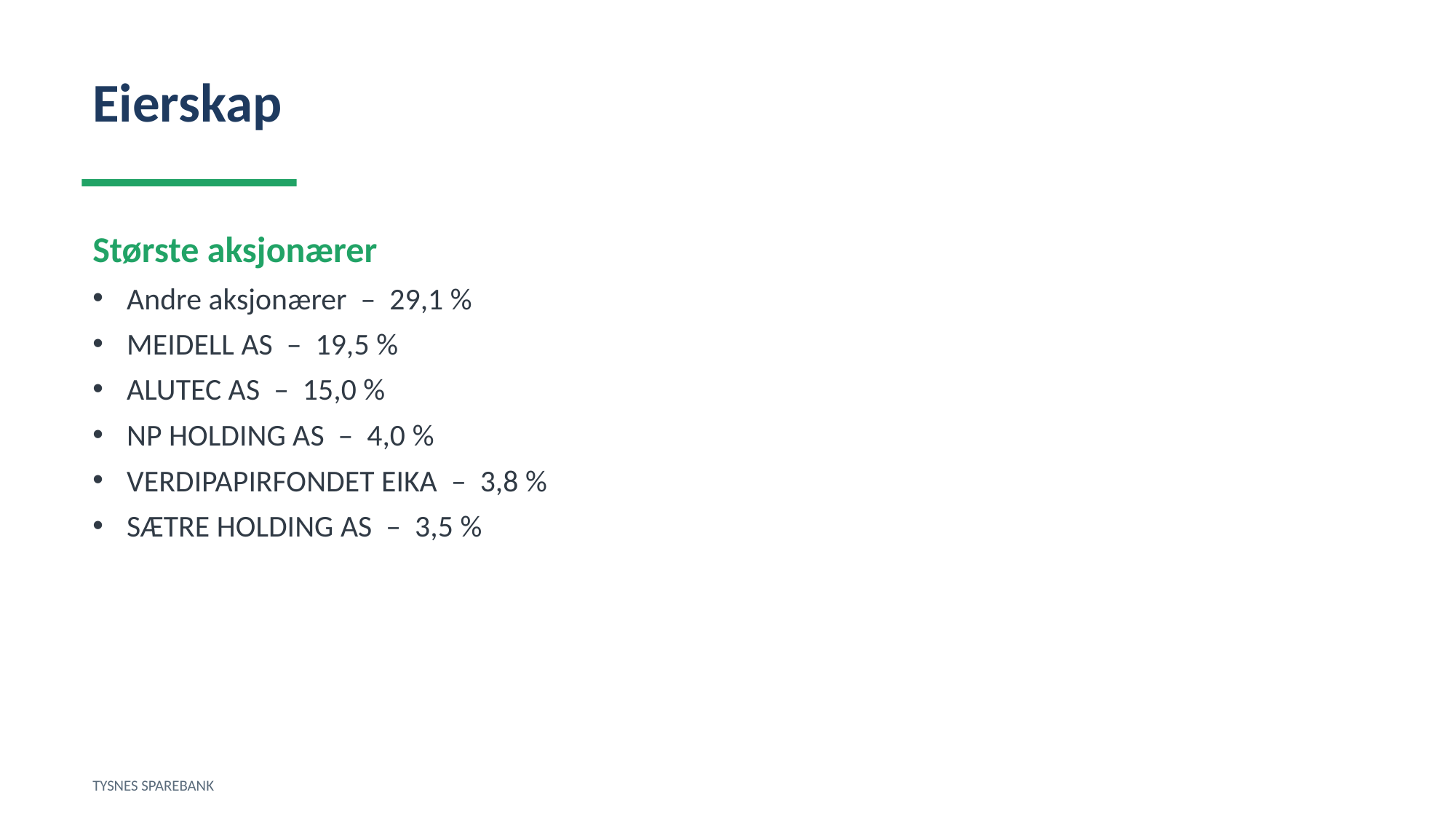

Eierskap

Største aksjonærer
Andre aksjonærer  –  29,1 %
MEIDELL AS  –  19,5 %
ALUTEC AS  –  15,0 %
NP HOLDING AS  –  4,0 %
VERDIPAPIRFONDET EIKA  –  3,8 %
SÆTRE HOLDING AS  –  3,5 %
TYSNES SPAREBANK